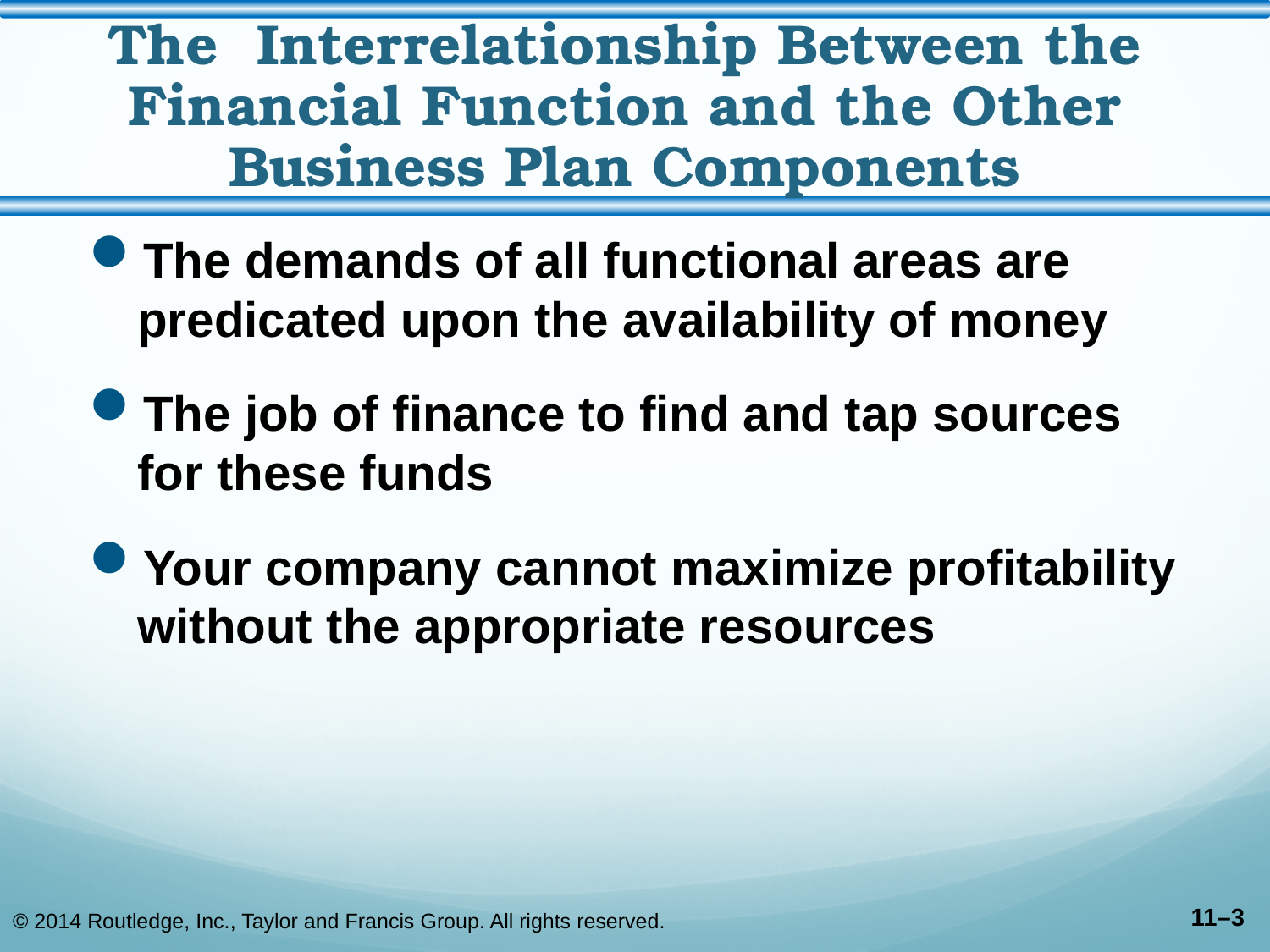

# The  Interrelationship Between the  Financial Function and the Other  Business Plan Components
The demands of all functional areas are predicated upon the availability of money
The job of finance to find and tap sources for these funds
Your company cannot maximize profitability without the appropriate resources
© 2014 Routledge, Inc., Taylor and Francis Group. All rights reserved.
11–3